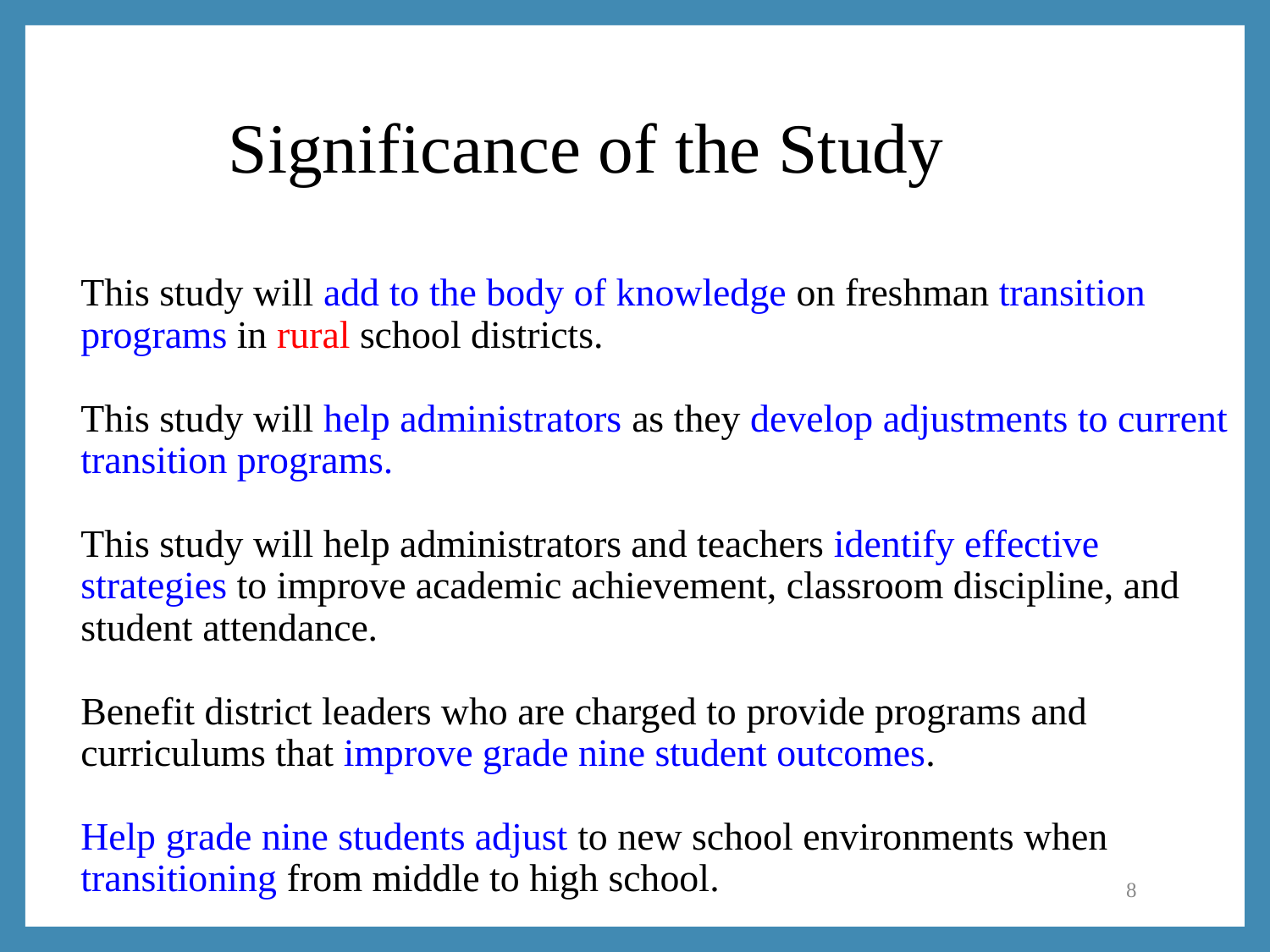

# Significance of the Study

This study will add to the body of knowledge on freshman transition programs in rural school districts.

This study will help administrators as they develop adjustments to current transition programs.

This study will help administrators and teachers identify effective strategies to improve academic achievement, classroom discipline, and student attendance.

Benefit district leaders who are charged to provide programs and curriculums that improve grade nine student outcomes.

Help grade nine students adjust to new school environments when transitioning from middle to high school.

8